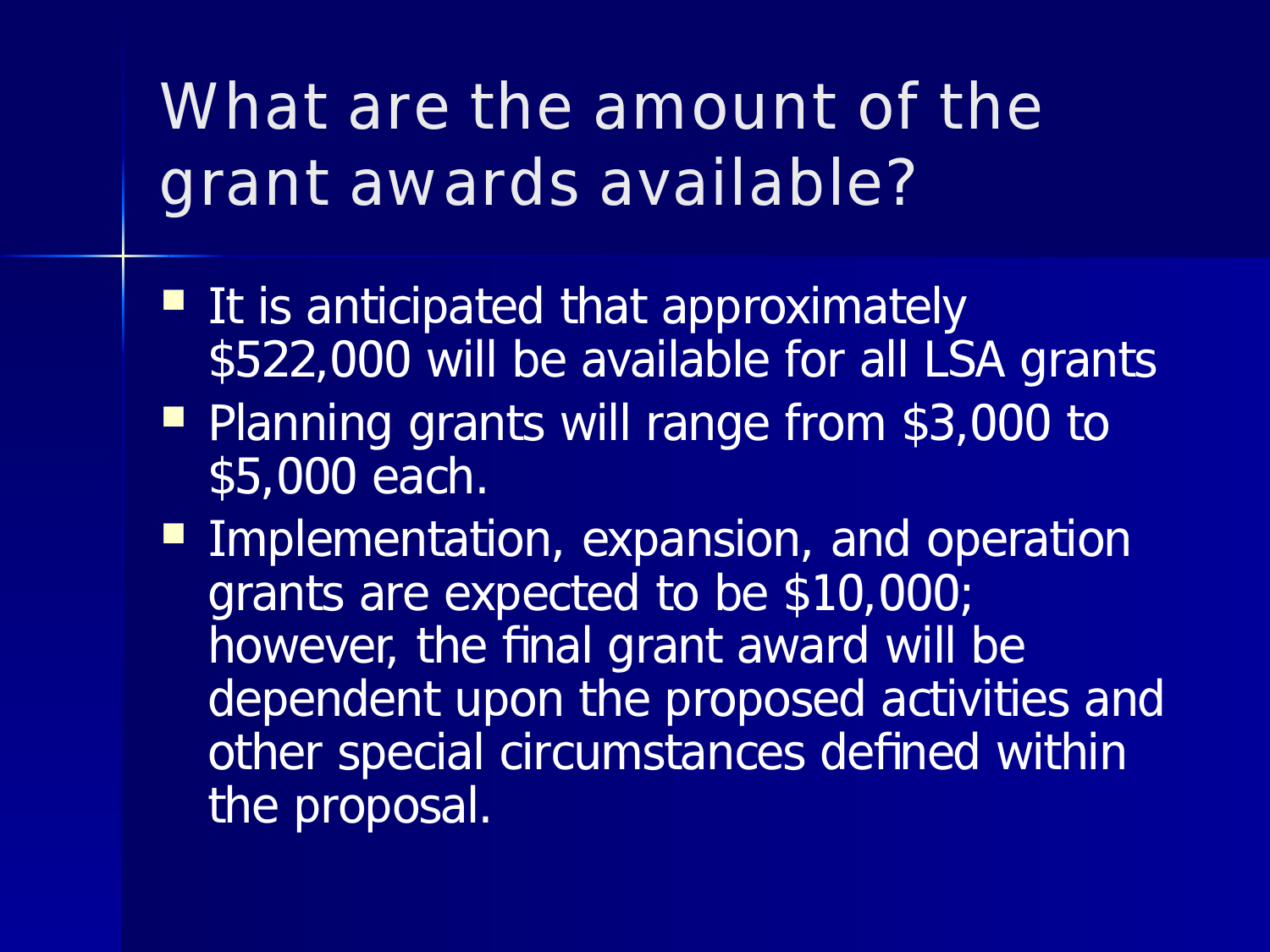

# What are the amount of the grant awards available?
It is anticipated that approximately $522,000 will be available for all LSA grants
Planning grants will range from $3,000 to $5,000 each.
Implementation, expansion, and operation grants are expected to be $10,000; however, the final grant award will be dependent upon the proposed activities and other special circumstances defined within the proposal.